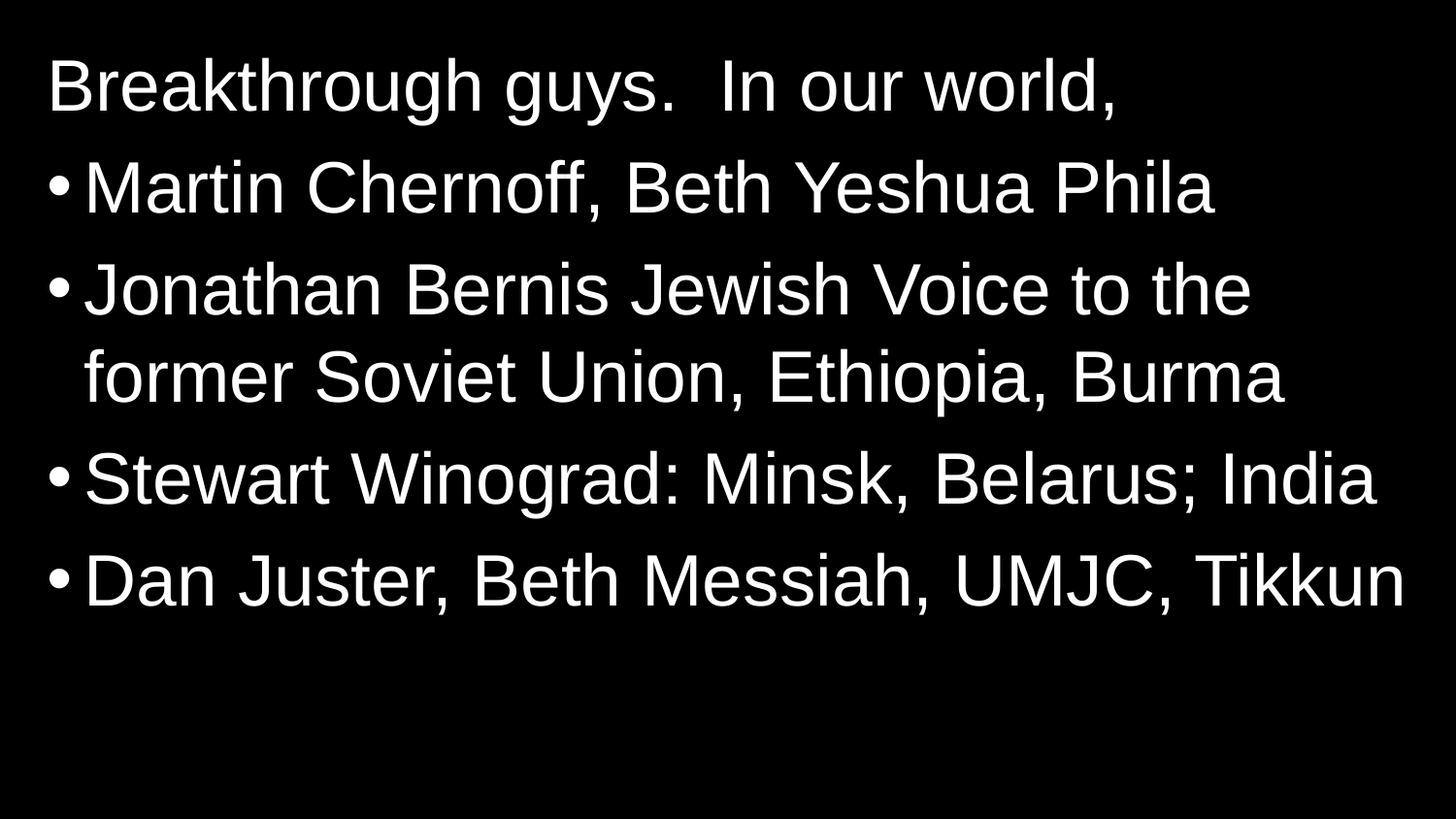

Breakthrough guys.  In our world,
Martin Chernoff, Beth Yeshua Phila
Jonathan Bernis Jewish Voice to the former Soviet Union, Ethiopia, Burma
Stewart Winograd: Minsk, Belarus; India
Dan Juster, Beth Messiah, UMJC, Tikkun